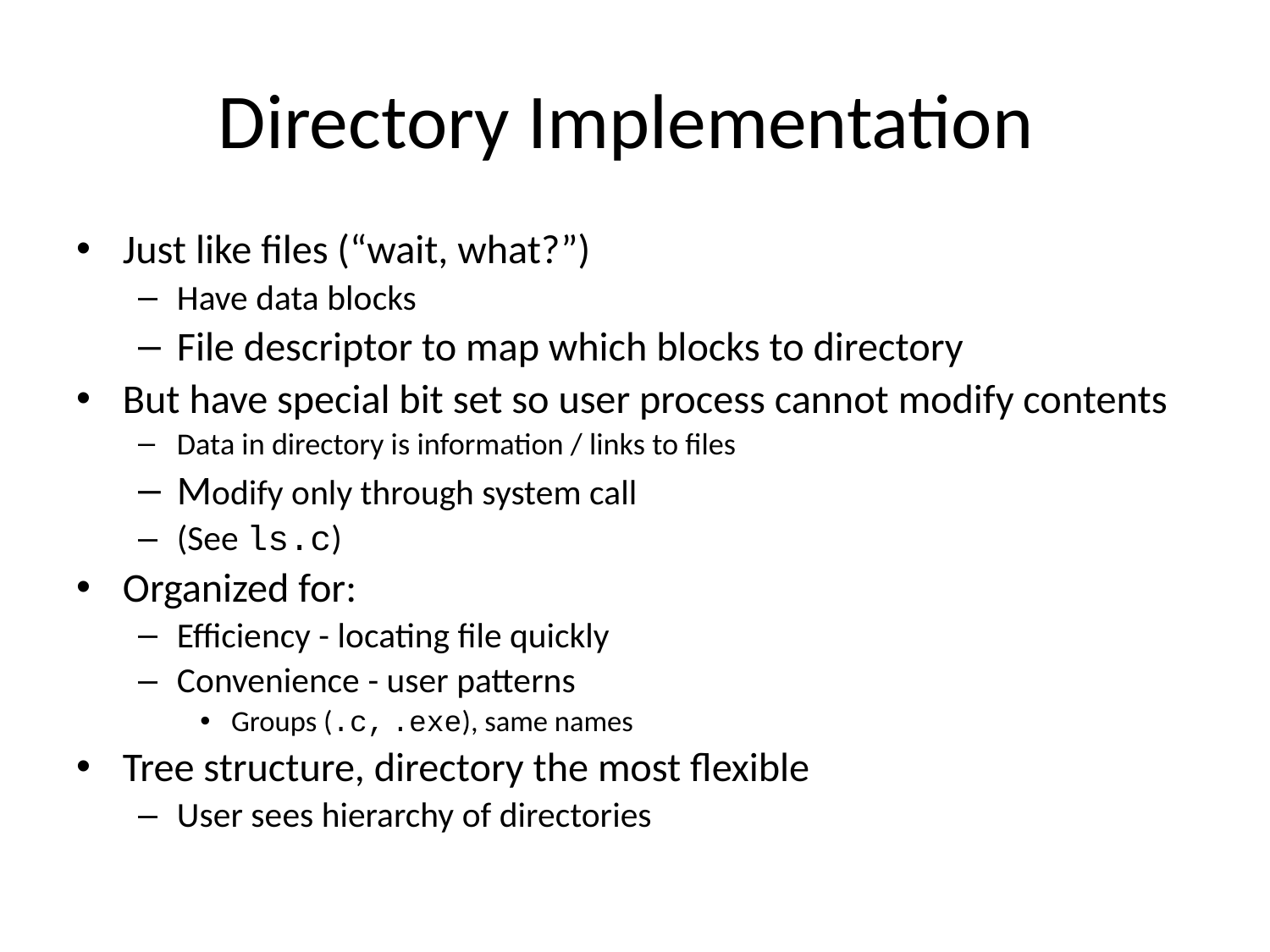

# Directory Implementation
Just like files (“wait, what?”)
Have data blocks
File descriptor to map which blocks to directory
But have special bit set so user process cannot modify contents
Data in directory is information / links to files
Modify only through system call
(See ls.c)
Organized for:
Efficiency - locating file quickly
Convenience - user patterns
Groups (.c, .exe), same names
Tree structure, directory the most flexible
User sees hierarchy of directories